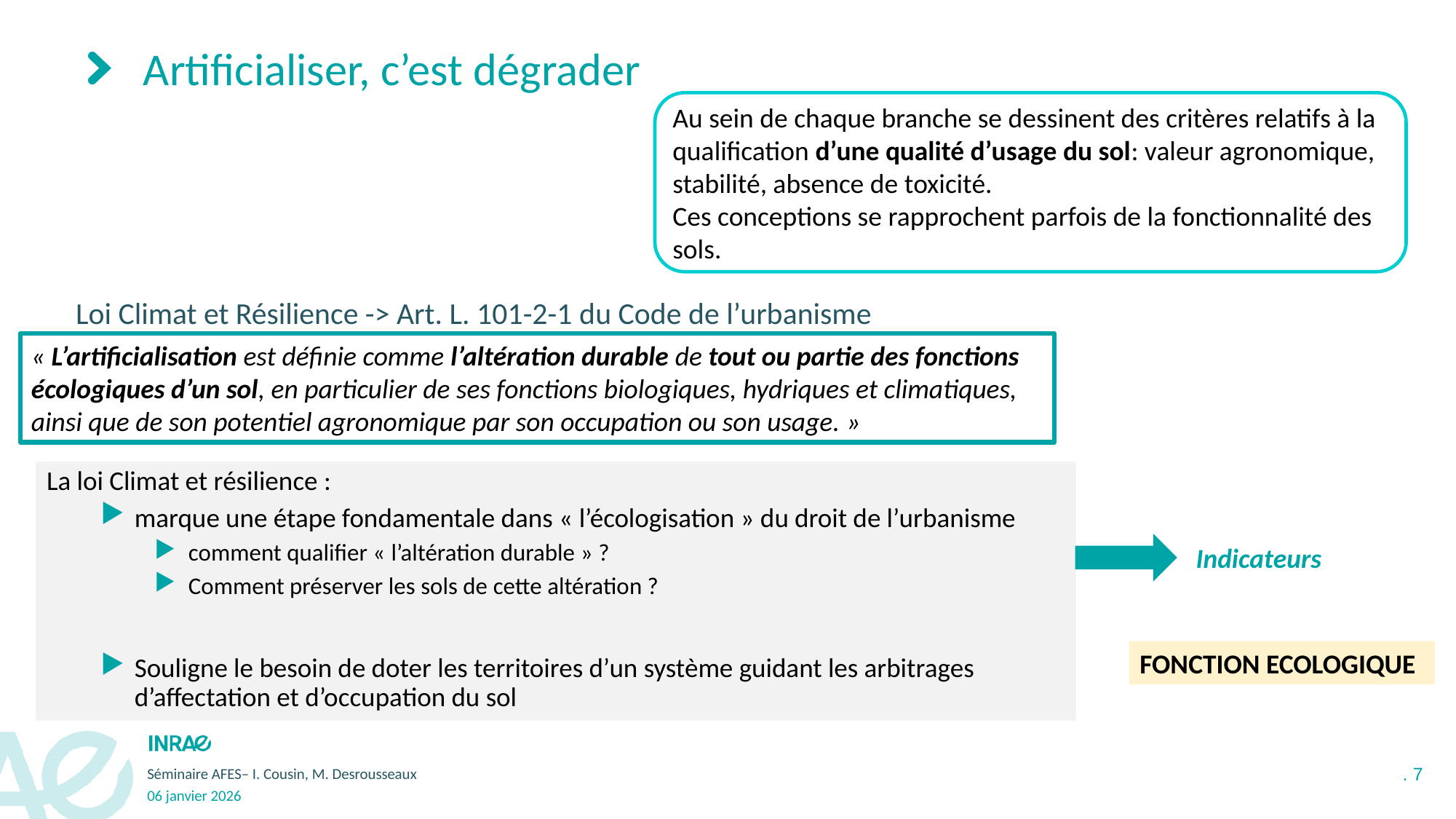

# Artificialiser, c’est dégrader

Au sein de chaque branche se dessinent des critères relatifs à la qualification d’une qualité d’usage du sol: valeur agronomique, stabilité, absence de toxicité.
Ces conceptions se rapprochent parfois de la fonctionnalité des sols.
Loi Climat et Résilience -> Art. L. 101-2-1 du Code de l’urbanisme
« L’artificialisation est définie comme l’altération durable de tout ou partie des fonctions écologiques d’un sol, en particulier de ses fonctions biologiques, hydriques et climatiques, ainsi que de son potentiel agronomique par son occupation ou son usage. »
La loi Climat et résilience :
marque une étape fondamentale dans « l’écologisation » du droit de l’urbanisme
comment qualifier « l’altération durable » ?
Comment préserver les sols de cette altération ?

Souligne le besoin de doter les territoires d’un système guidant les arbitrages d’affectation et d’occupation du sol
Indicateurs

FONCTION ECOLOGIQUE